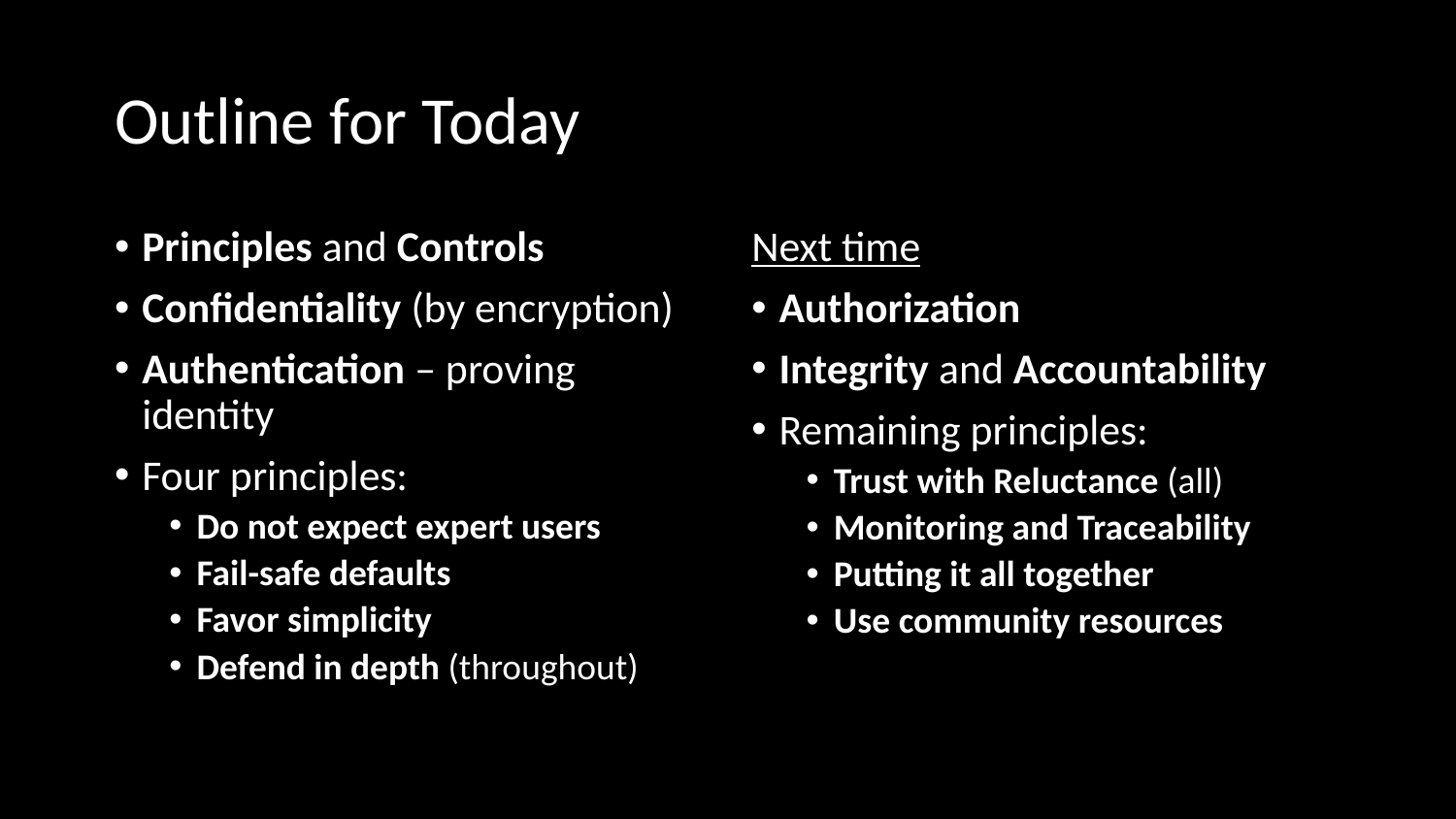

# Outline for Today
Principles and Controls
Confidentiality (by encryption)
Authentication – proving identity
Four principles:
Do not expect expert users
Fail-safe defaults
Favor simplicity
Defend in depth (throughout)
Next time
Authorization
Integrity and Accountability
Remaining principles:
Trust with Reluctance (all)
Monitoring and Traceability
Putting it all together
Use community resources